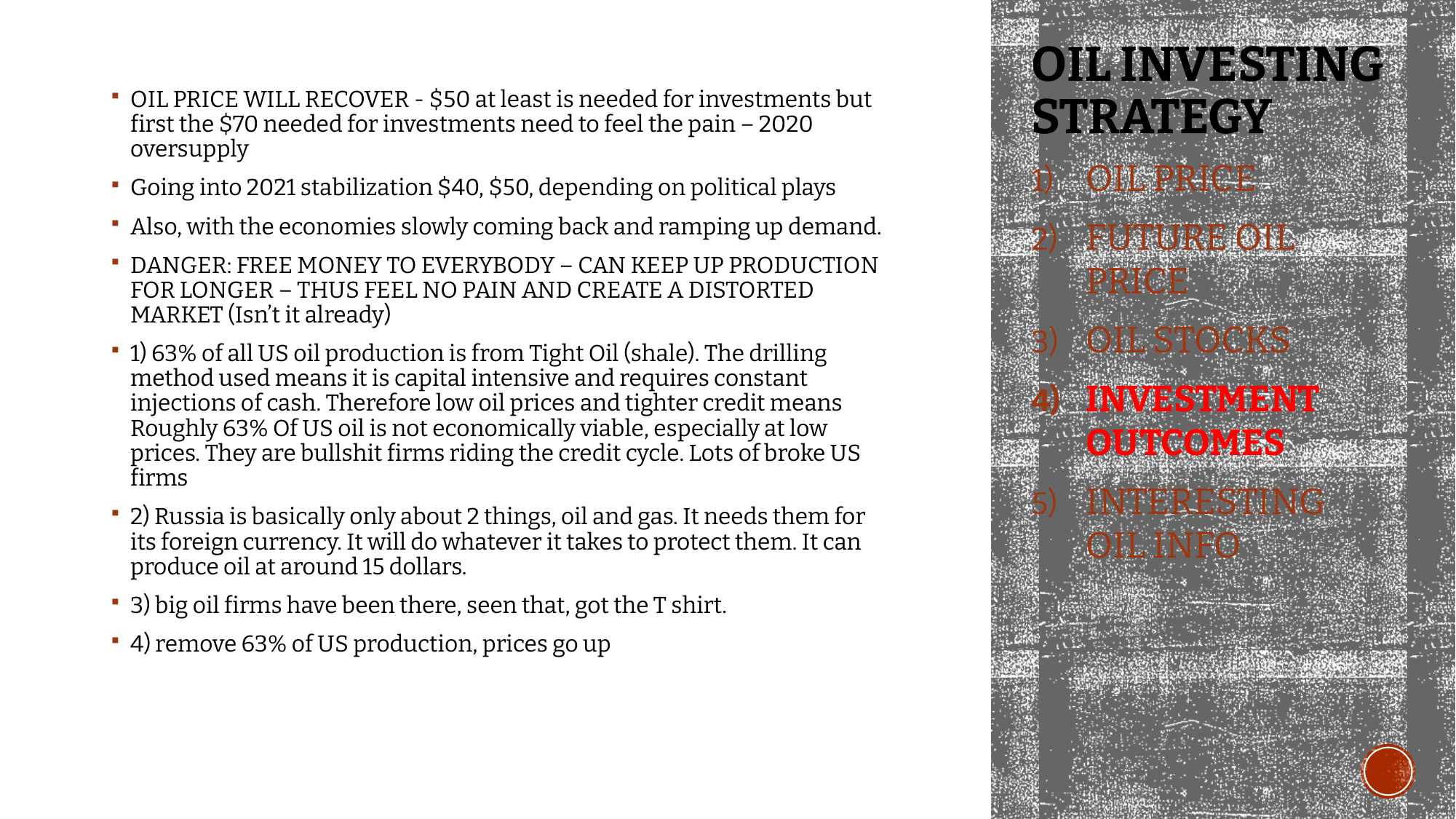

# OIL INVESTING STRATEGY
OIL PRICE WILL RECOVER - $50 at least is needed for investments but first the $70 needed for investments need to feel the pain – 2020 oversupply
Going into 2021 stabilization $40, $50, depending on political plays
Also, with the economies slowly coming back and ramping up demand.
DANGER: FREE MONEY TO EVERYBODY – CAN KEEP UP PRODUCTION FOR LONGER – THUS FEEL NO PAIN AND CREATE A DISTORTED MARKET (Isn’t it already)
1) 63% of all US oil production is from Tight Oil (shale). The drilling method used means it is capital intensive and requires constant injections of cash. Therefore low oil prices and tighter credit means Roughly 63% Of US oil is not economically viable, especially at low prices. They are bullshit firms riding the credit cycle. Lots of broke US firms
2) Russia is basically only about 2 things, oil and gas. It needs them for its foreign currency. It will do whatever it takes to protect them. It can produce oil at around 15 dollars.
3) big oil firms have been there, seen that, got the T shirt.
4) remove 63% of US production, prices go up

OIL PRICE
FUTURE OIL PRICE
OIL STOCKS
INVESTMENT OUTCOMES
INTERESTING OIL INFO